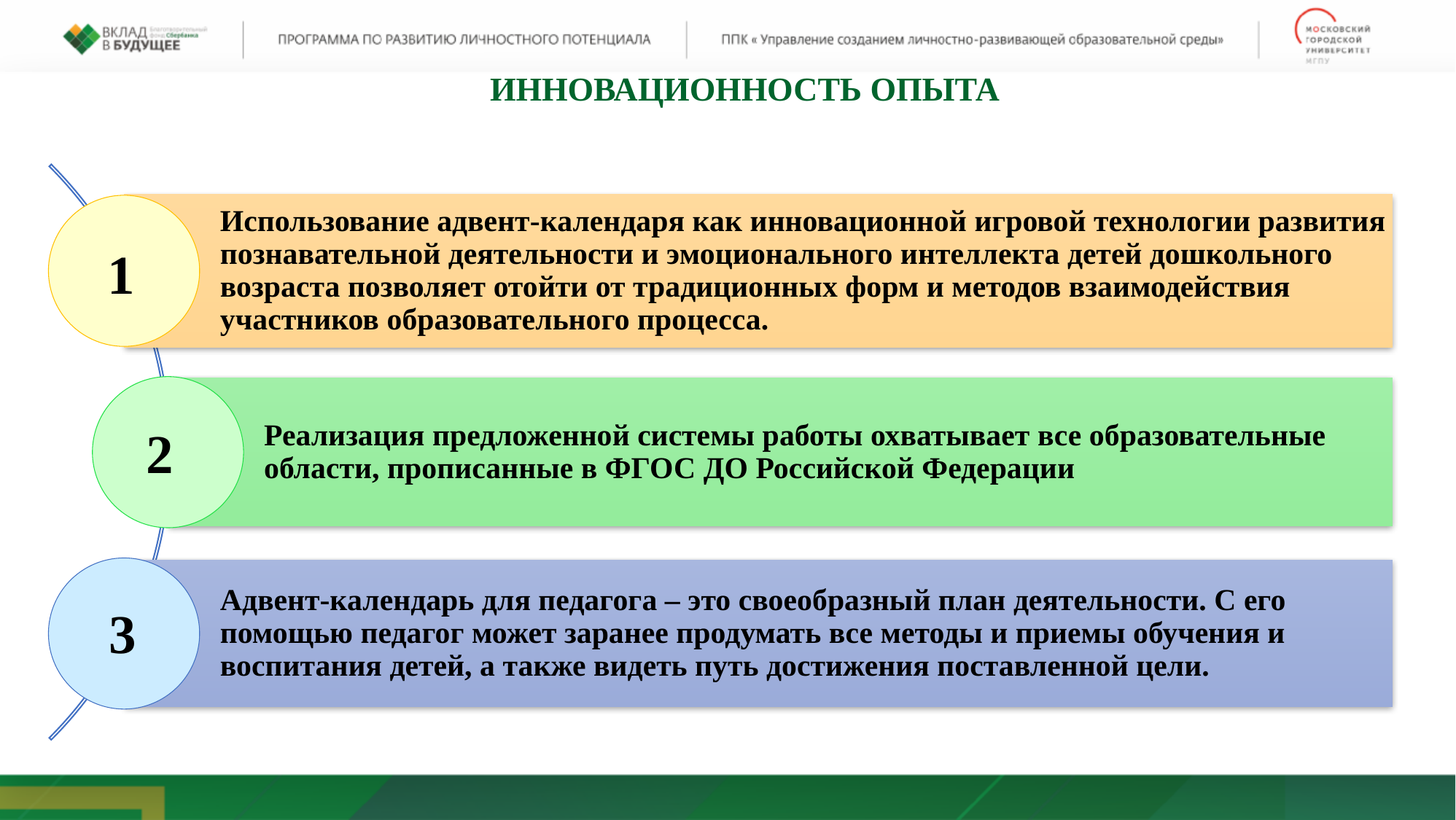

ИННОВАЦИОННОСТЬ ОПЫТА
Использование адвент-календаря как инновационной игровой технологии развития познавательной деятельности и эмоционального интеллекта детей дошкольного возраста позволяет отойти от традиционных форм и методов взаимодействия участников образовательного процесса.
Реализация предложенной системы работы охватывает все образовательные области, прописанные в ФГОС ДО Российской Федерации
Адвент-календарь для педагога – это своеобразный план деятельности. С его помощью педагог может заранее продумать все методы и приемы обучения и воспитания детей, а также видеть путь достижения поставленной цели.
1
2
3